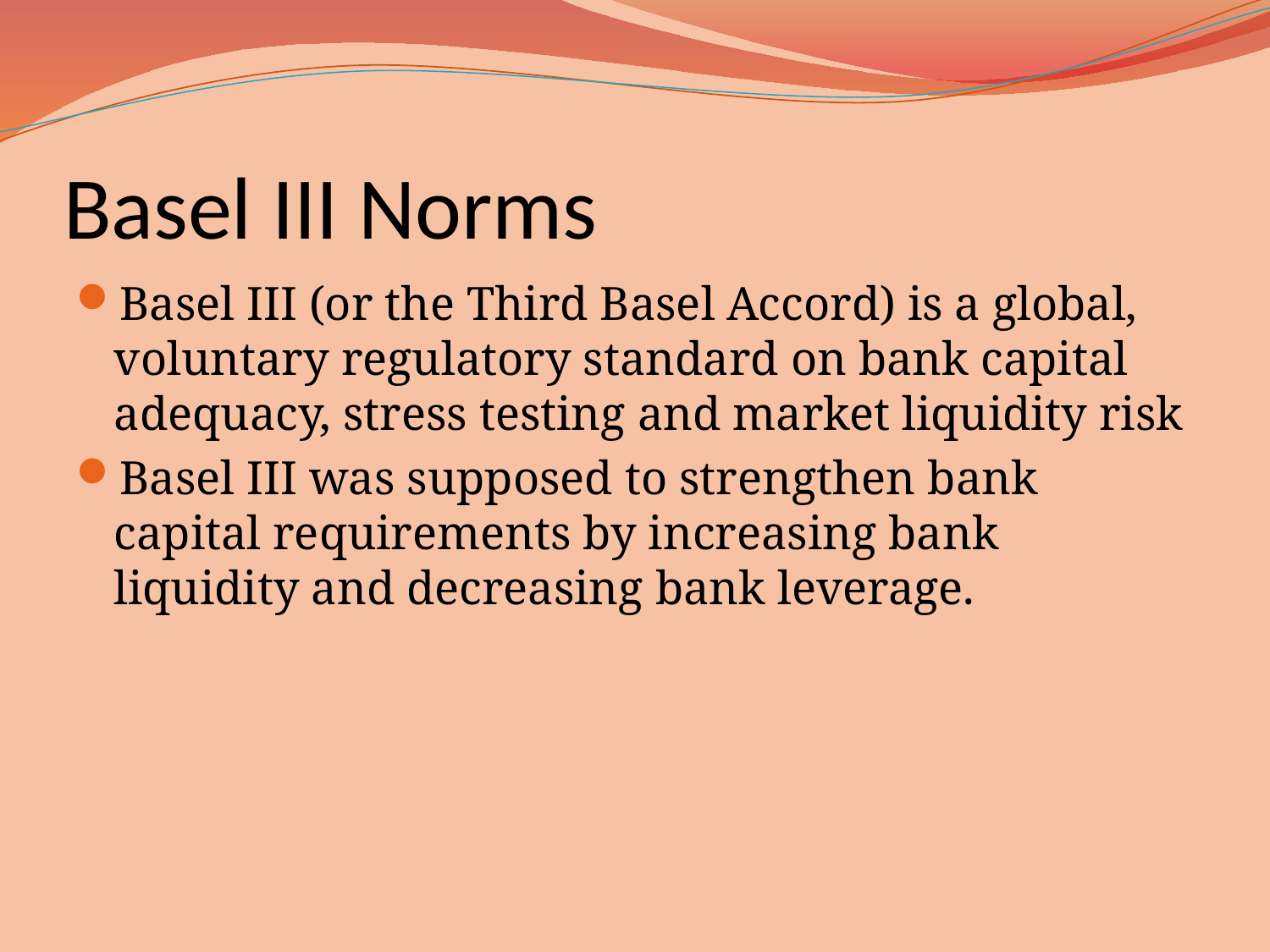

# Basel III Norms
Basel III (or the Third Basel Accord) is a global, voluntary regulatory standard on bank capital adequacy, stress testing and market liquidity risk
Basel III was supposed to strengthen bank capital requirements by increasing bank liquidity and decreasing bank leverage.